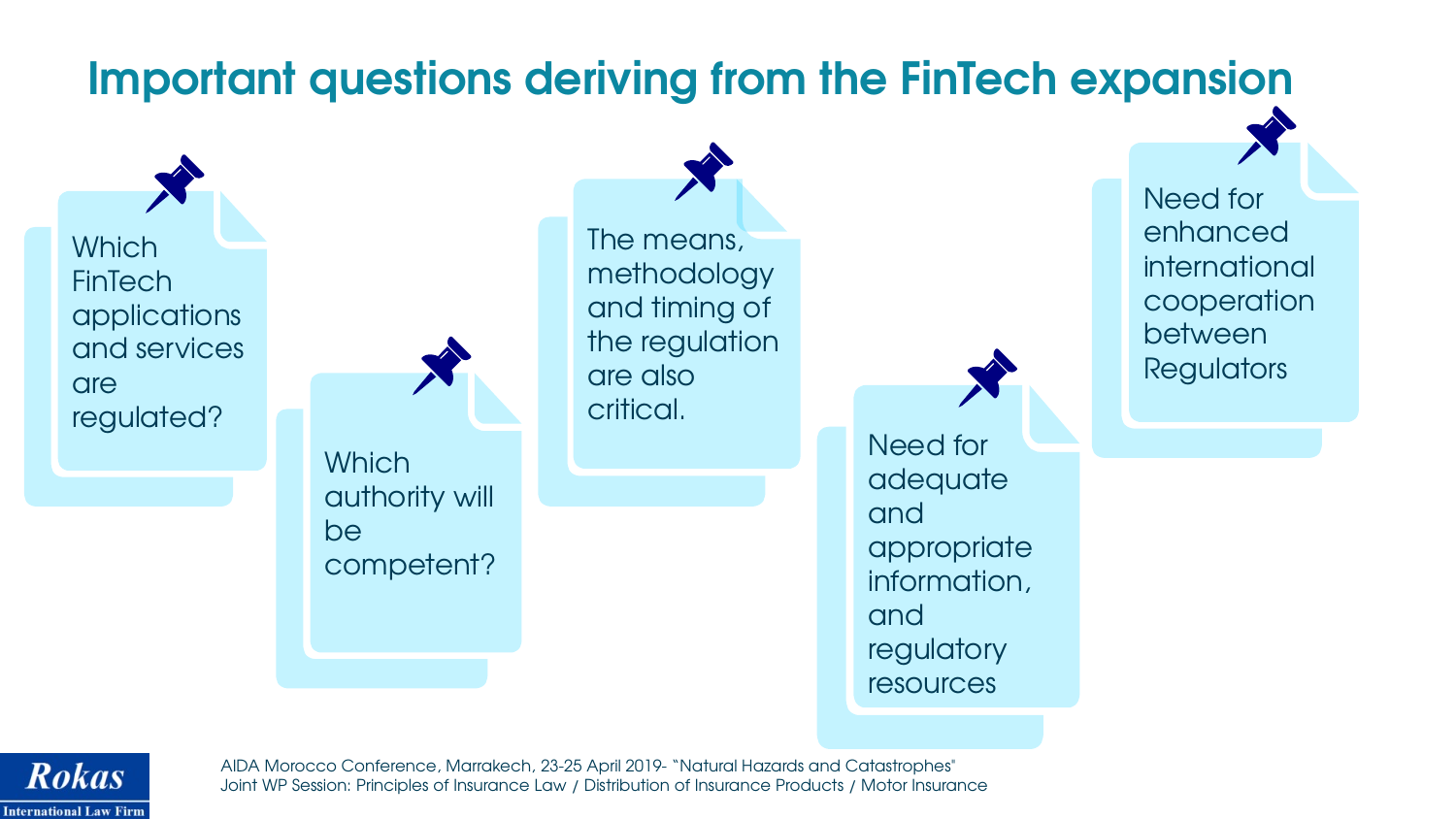

# Important questions deriving from the FinTech expansion

Need for enhanced international cooperation between Regulators

The means, methodology and timing of the regulation are also critical.

Which FinTech applications and services are regulated?

Which authority will be competent?

Need for adequate and appropriate information, and regulatory resources